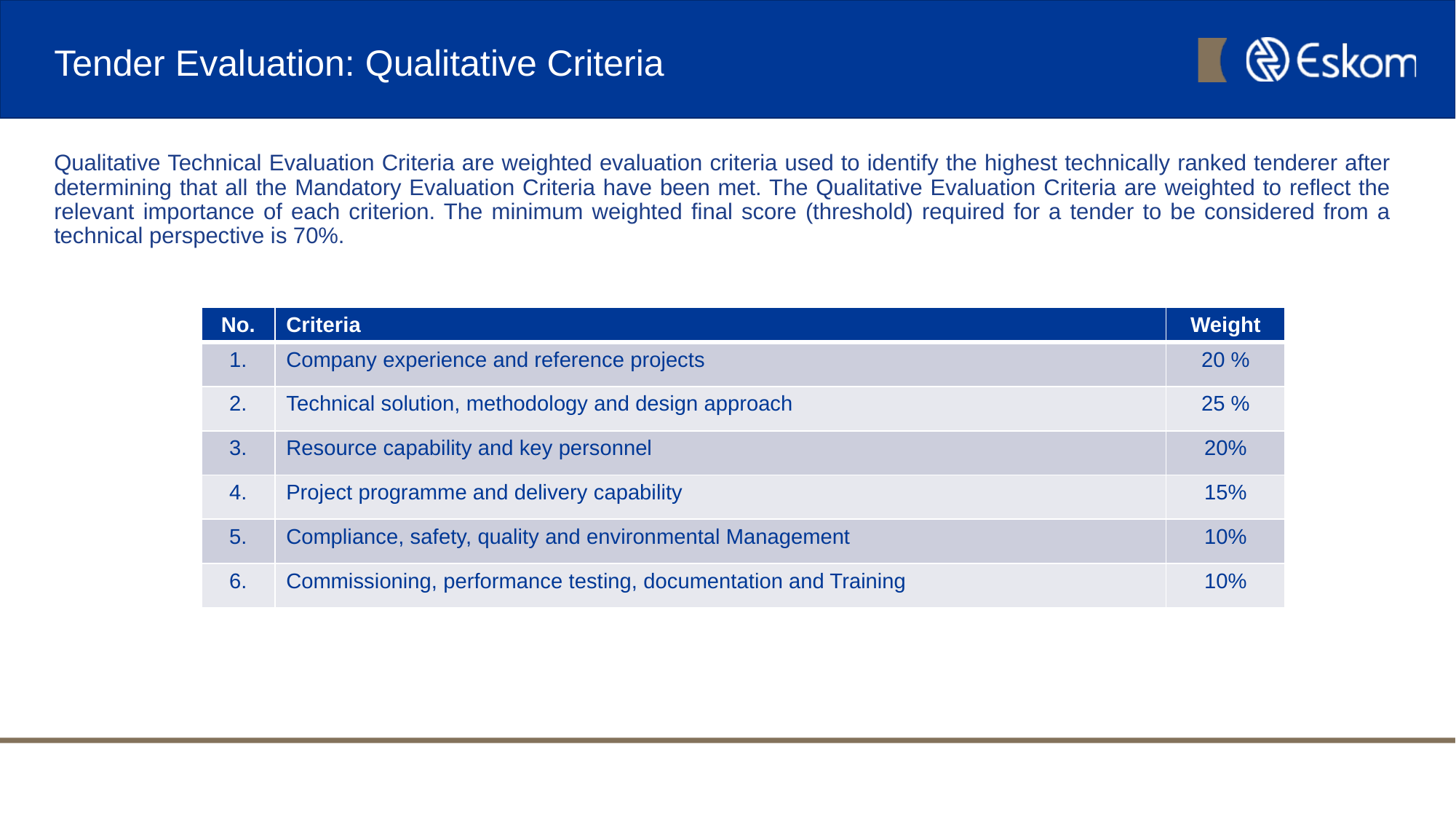

# Tender Evaluation: Qualitative Criteria
Qualitative Technical Evaluation Criteria are weighted evaluation criteria used to identify the highest technically ranked tenderer after determining that all the Mandatory Evaluation Criteria have been met. The Qualitative Evaluation Criteria are weighted to reflect the relevant importance of each criterion. The minimum weighted final score (threshold) required for a tender to be considered from a technical perspective is 70%.

| No. | Criteria | Weight |
| --- | --- | --- |
| 1. | Company experience and reference projects | 20 % |
| 2. | Technical solution, methodology and design approach | 25 % |
| 3. | Resource capability and key personnel | 20% |
| 4. | Project programme and delivery capability | 15% |
| 5. | Compliance, safety, quality and environmental Management | 10% |
| 6. | Commissioning, performance testing, documentation and Training | 10% |